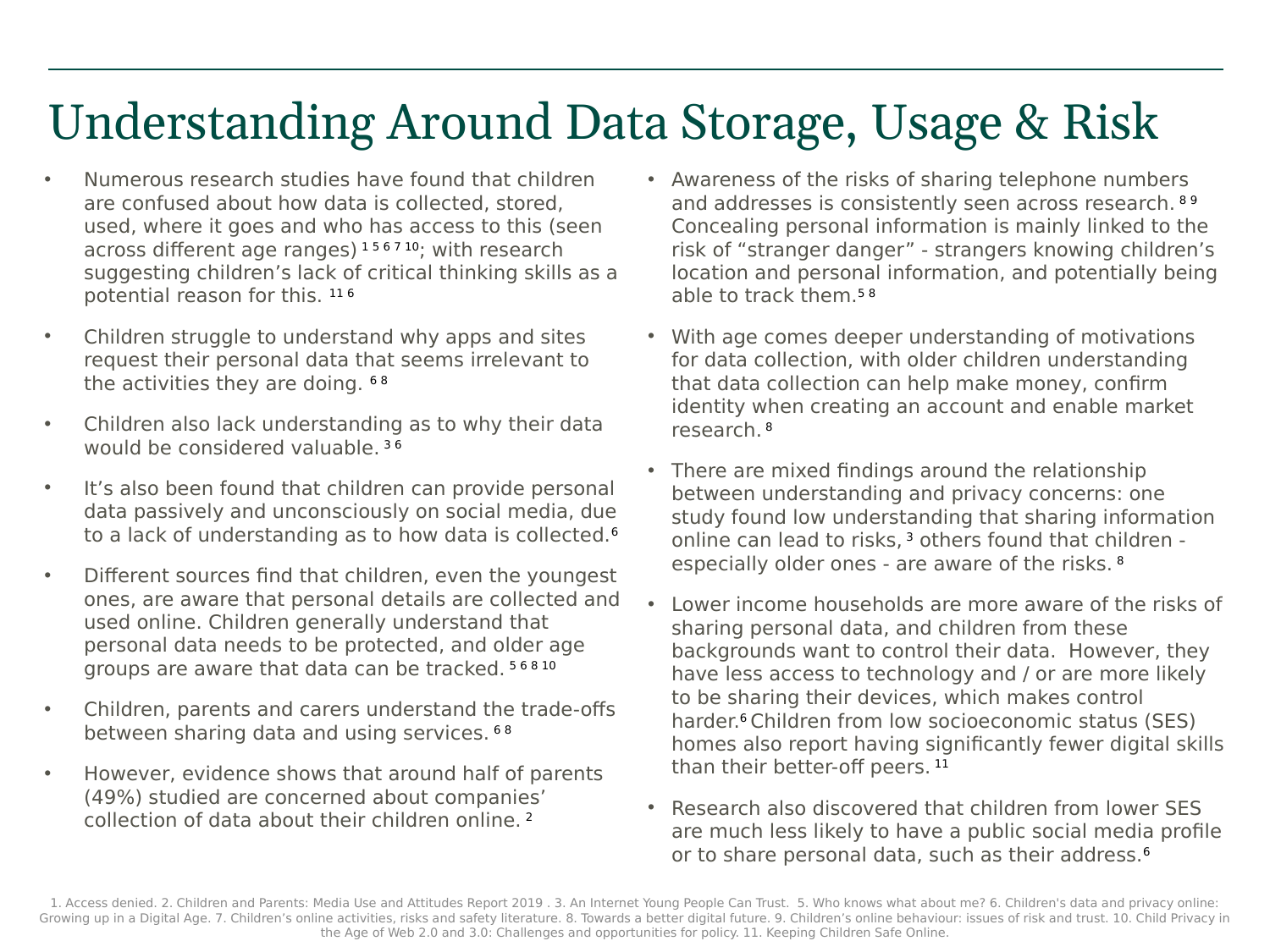

# Understanding Around Data Storage, Usage & Risk
Numerous research studies have found that children are confused about how data is collected, stored, used, where it goes and who has access to this (seen across different age ranges) 1 5 6 7 10; with research suggesting children’s lack of critical thinking skills as a potential reason for this. 11 6
Children struggle to understand why apps and sites request their personal data that seems irrelevant to the activities they are doing. 6 8
Children also lack understanding as to why their data would be considered valuable. 3 6
It’s also been found that children can provide personal data passively and unconsciously on social media, due to a lack of understanding as to how data is collected.6
Different sources find that children, even the youngest ones, are aware that personal details are collected and used online. Children generally understand that personal data needs to be protected, and older age groups are aware that data can be tracked. 5 6 8 10
Children, parents and carers understand the trade-offs between sharing data and using services. 6 8
However, evidence shows that around half of parents (49%) studied are concerned about companies’ collection of data about their children online. 2
Awareness of the risks of sharing telephone numbers and addresses is consistently seen across research. 8 9 Concealing personal information is mainly linked to the risk of “stranger danger” - strangers knowing children’s location and personal information, and potentially being able to track them.5 8
With age comes deeper understanding of motivations for data collection, with older children understanding that data collection can help make money, confirm identity when creating an account and enable market research. 8
There are mixed findings around the relationship between understanding and privacy concerns: one study found low understanding that sharing information online can lead to risks, 3 others found that children - especially older ones - are aware of the risks. 8
Lower income households are more aware of the risks of sharing personal data, and children from these backgrounds want to control their data.  However, they have less access to technology and / or are more likely to be sharing their devices, which makes control harder.6 Children from low socioeconomic status (SES) homes also report having significantly fewer digital skills than their better-off peers. 11
Research also discovered that children from lower SES are much less likely to have a public social media profile or to share personal data, such as their address.6

1. Access denied. 2. Children and Parents: Media Use and Attitudes Report 2019 . 3. An Internet Young People Can Trust.  5. Who knows what about me? 6. Children's data and privacy online: Growing up in a Digital Age. 7. Children’s online activities, risks and safety literature. 8. Towards a better digital future. 9. Children’s online behaviour: issues of risk and trust. 10. Child Privacy in the Age of Web 2.0 and 3.0: Challenges and opportunities for policy. 11. Keeping Children Safe Online.